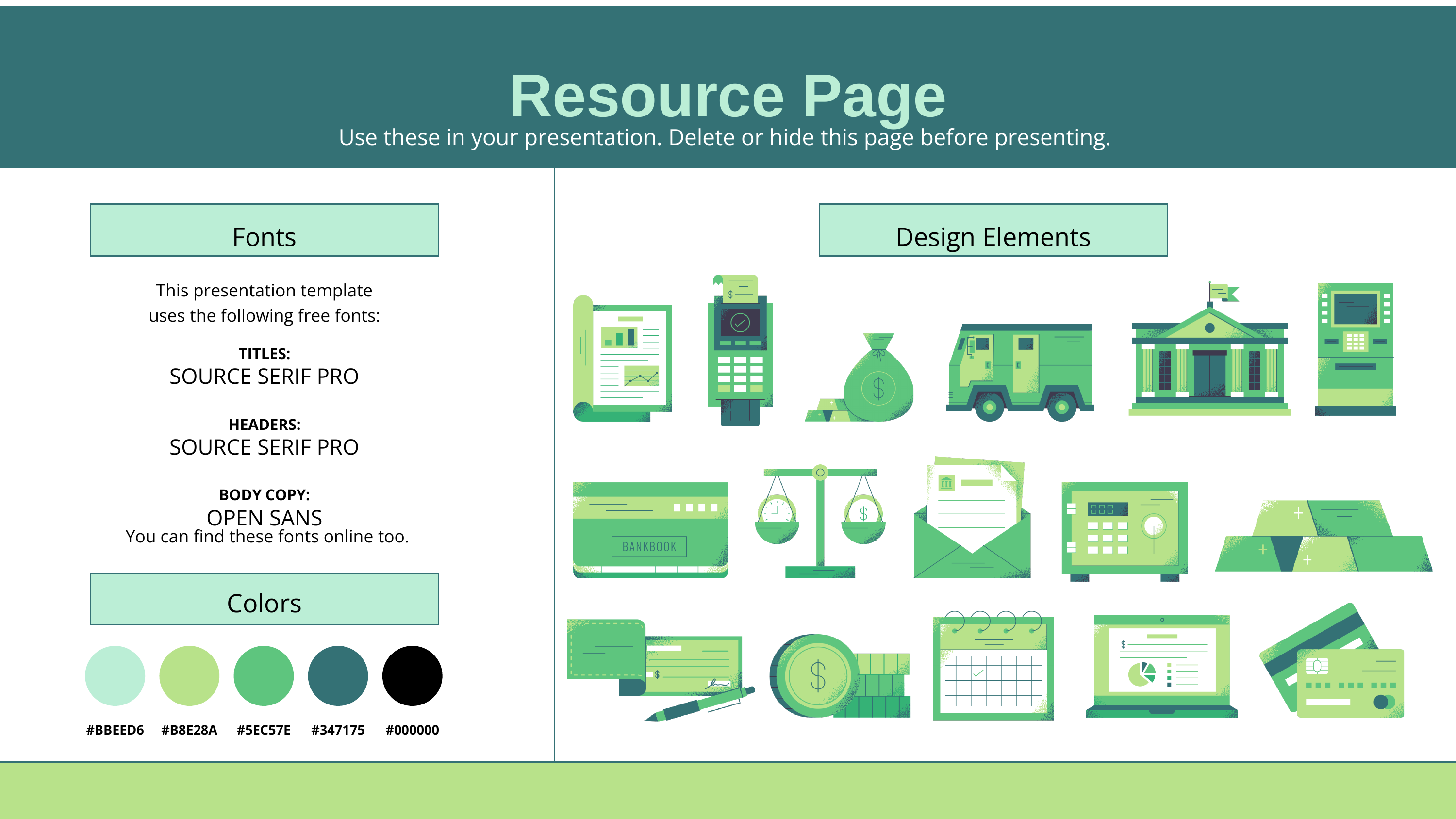

|  |  |
| --- | --- |
|  |  |
|  |  |
Resource Page
Use these in your presentation. Delete or hide this page before presenting.

Fonts
Design Elements
This presentation template
uses the following free fonts:

TITLES:
SOURCE SERIF PRO

HEADERS:
SOURCE SERIF PRO

BODY COPY:
OPEN SANS

You can find these fonts online too.

Colors

#BBEED6
#B8E28A
#5EC57E
#347175
#000000